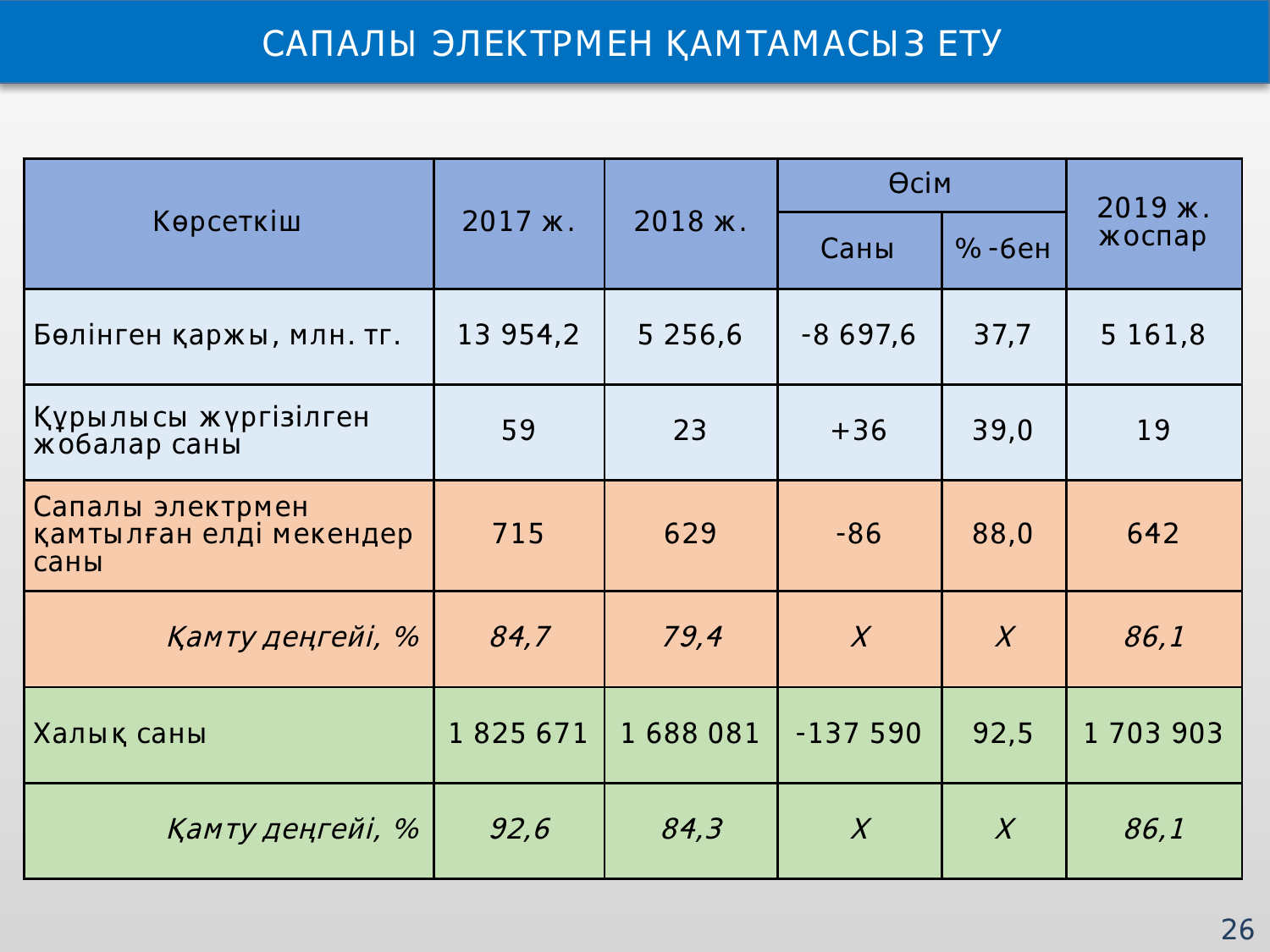

САПАЛЫ ЭЛЕКТРМЕН ҚАМТАМАСЫЗ ЕТУ
| Көрсеткіш | 2017 ж. | 2018 ж. | Өсім |  | 2019 ж. жоспар |
| --- | --- | --- | --- | --- | --- |
|  |  |  | Саны | %-бен |  |
| Бөлінген қаржы, млн. тг. | 13 954,2 | 5 256,6 | -8 697,6 | 37,7 | 5 161,8 |
| Құрылысы жүргізілген жобалар саны | 59 | 23 | +36 | 39,0 | 19 |
| Сапалы электрмен қамтылған елді мекендер саны | 715 | 629 | -86 | 88,0 | 642 |
| Қамту деңгейі, % | 84,7 | 79,4 | Х | Х | 86,1 |
| Халық саны | 1 825 671 | 1 688 081 | -137 590 | 92,5 | 1 703 903 |
| Қамту деңгейі, % | 92,6 | 84,3 | Х | Х | 86,1 |
26